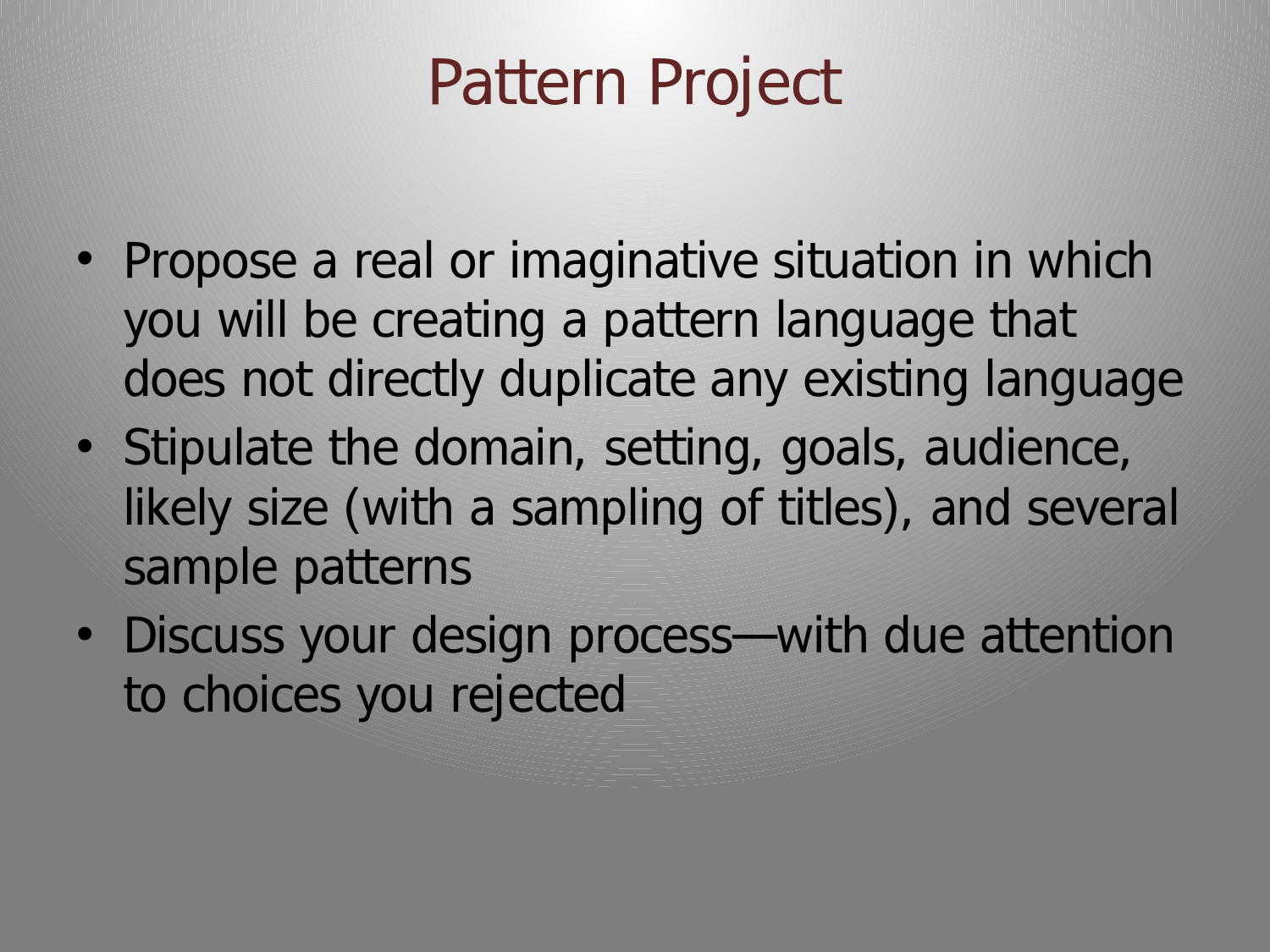

# Pattern Project
Propose a real or imaginative situation in which you will be creating a pattern language that does not directly duplicate any existing language
Stipulate the domain, setting, goals, audience, likely size (with a sampling of titles), and several sample patterns
Discuss your design process—with due attention to choices you rejected